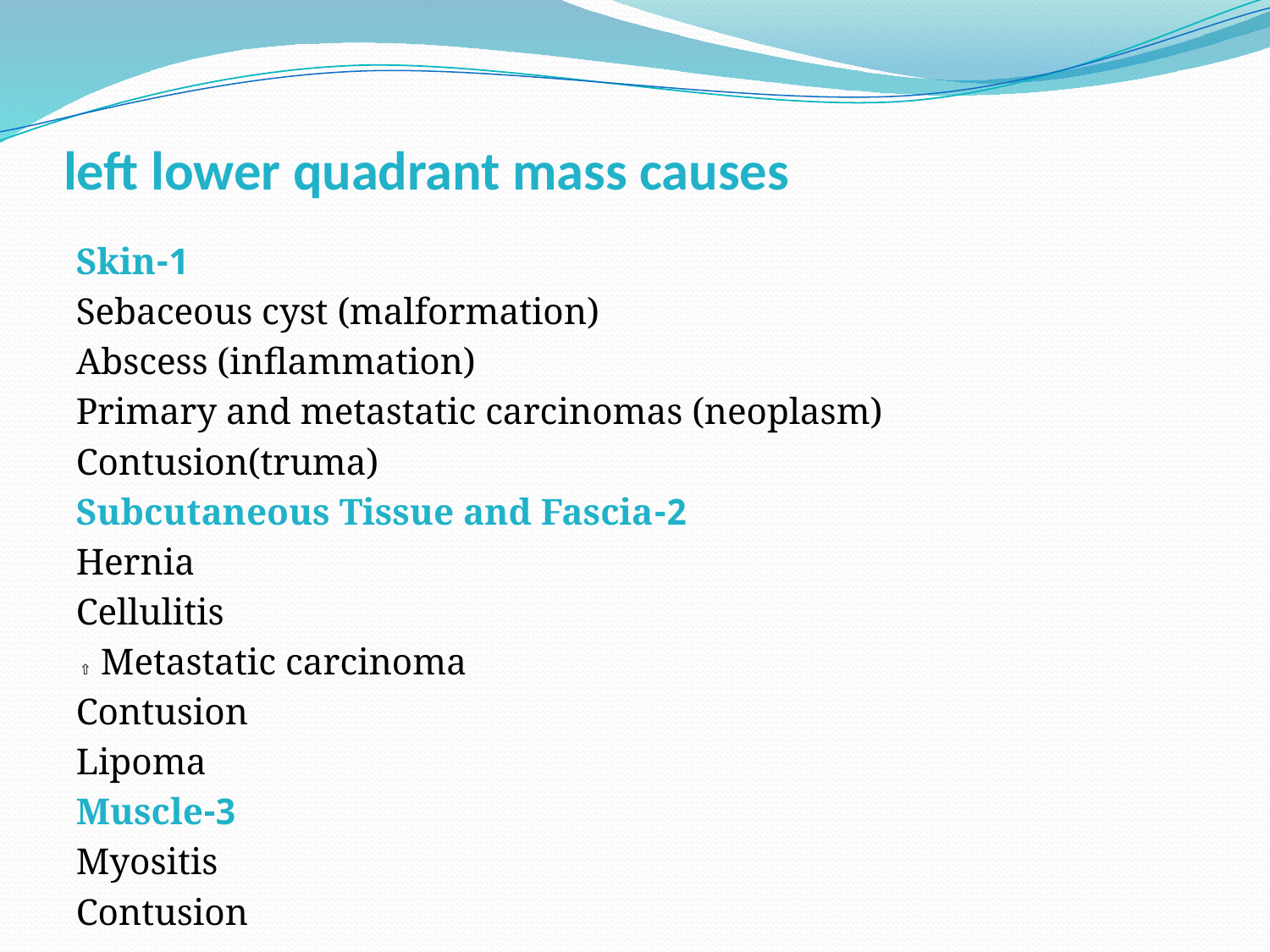

# left lower quadrant mass causes
1-Skin
Sebaceous cyst (malformation)
Abscess (inflammation)
Primary and metastatic carcinomas (neoplasm)
Contusion(truma)
2-Subcutaneous Tissue and Fascia
Hernia
Cellulitis
Metastatic carcinoma ⇧
Contusion
      Lipoma
3-Muscle
  Myositis
  Contusion